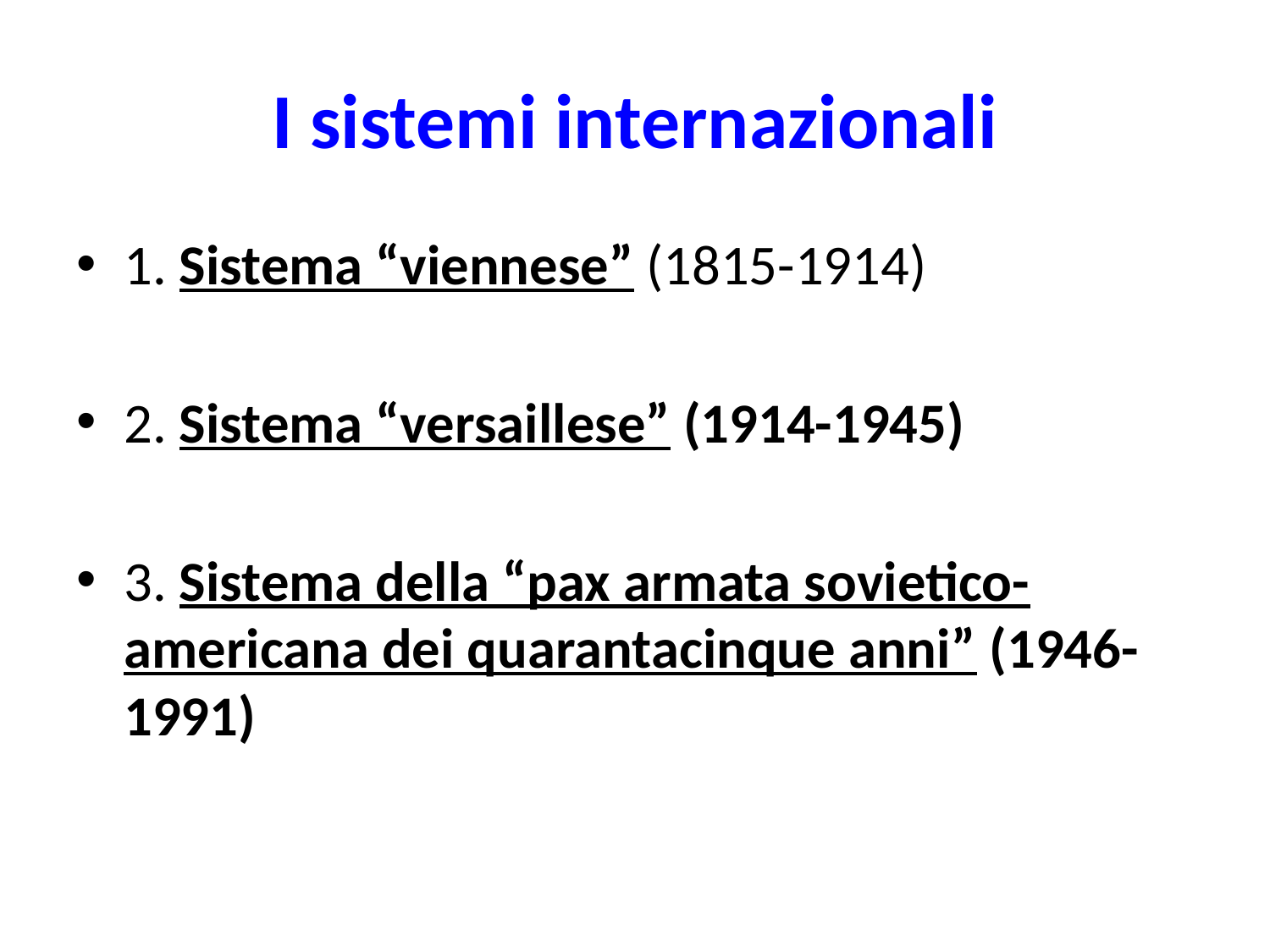

# I sistemi internazionali
1. Sistema “viennese” (1815-1914)

2. Sistema “versaillese” (1914-1945)

3. Sistema della “pax armata sovietico-americana dei quarantacinque anni” (1946-1991)